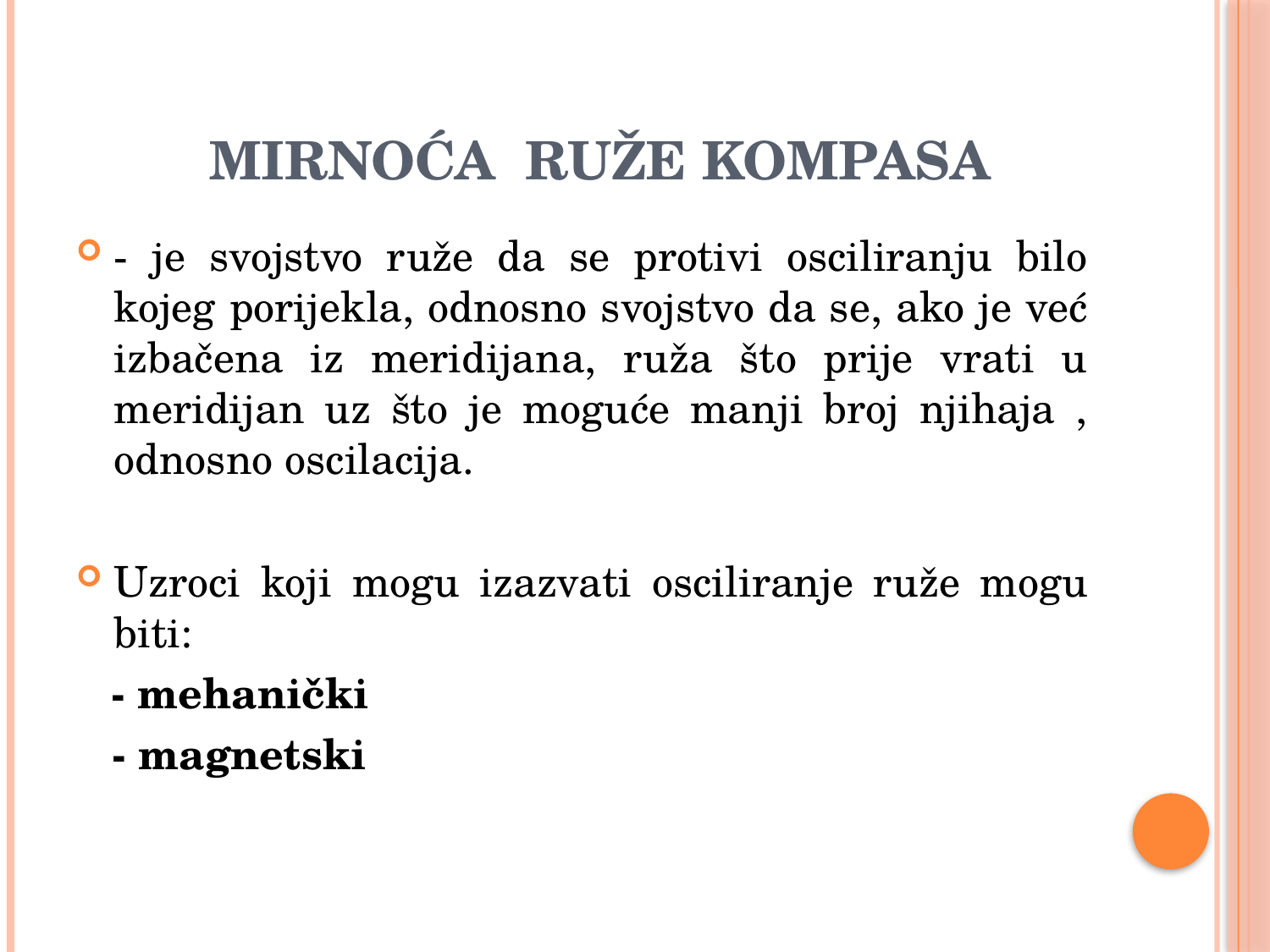

# MIRNOĆA  RUŽE KOMPASA
- je svojstvo ruže da se protivi osciliranju bilo kojeg porijekla, odnosno svojstvo da se, ako je već izbačena iz meridijana, ruža što prije vrati u meridijan uz što je moguće manji broj njihaja , odnosno oscilacija.

Uzroci koji mogu izazvati osciliranje ruže mogu biti:
   - mehanički
   - magnetski